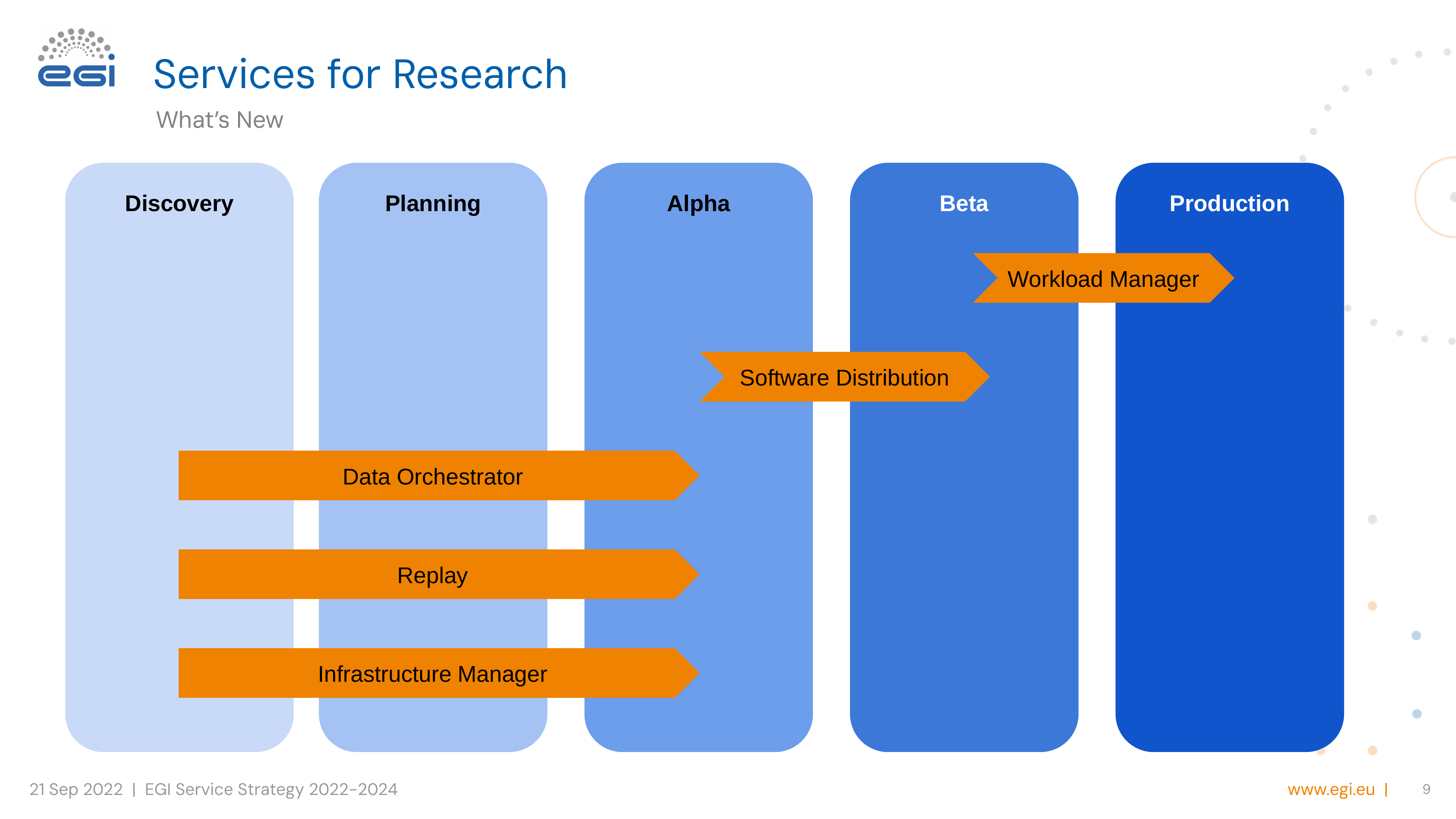

# Services for Research
What’s New

Discovery
Planning
Alpha
Beta
Production
Workload Manager
Software Distribution
Data Orchestrator
Replay
Infrastructure Manager
9